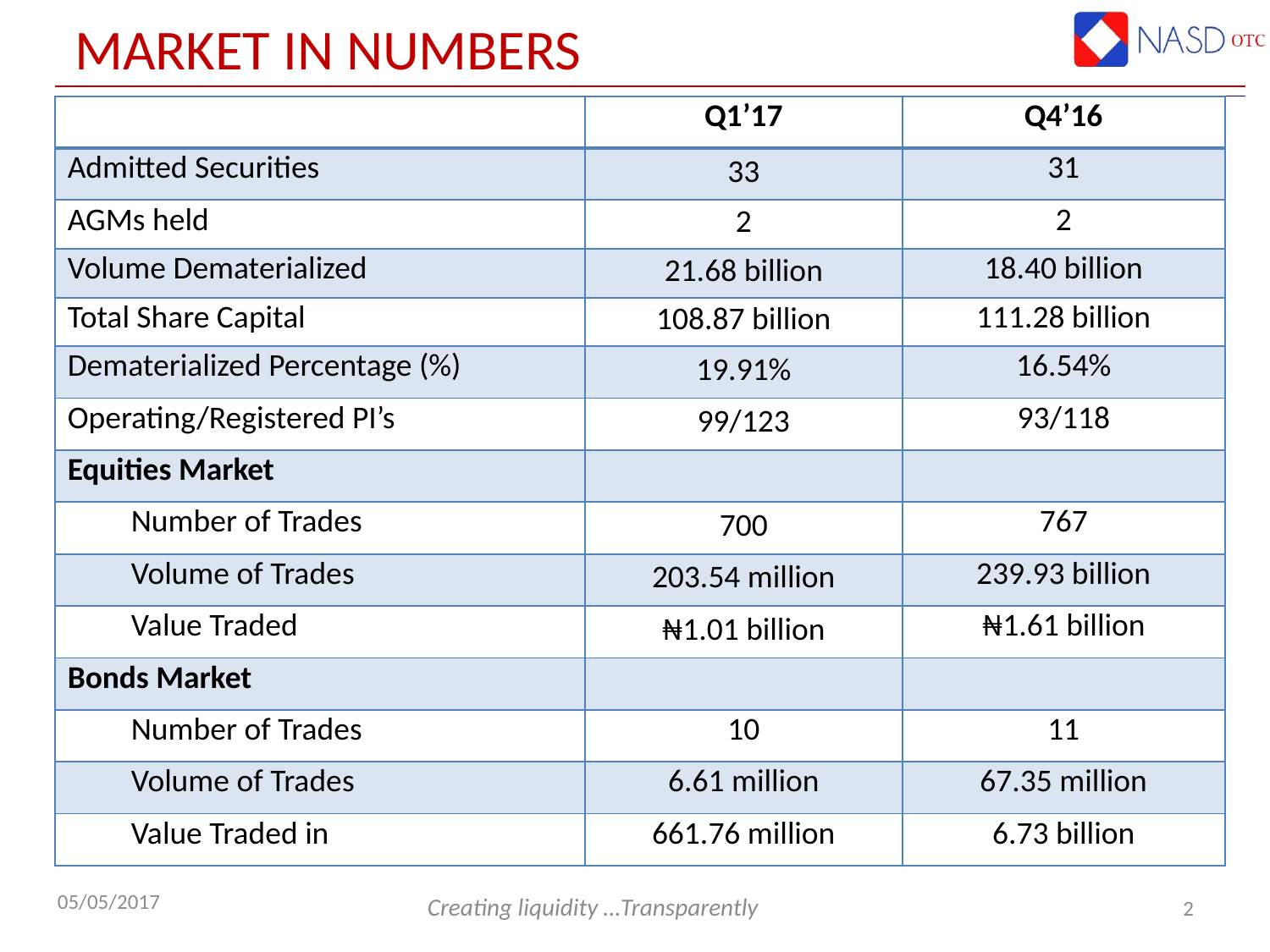

# Market in Numbers
|  | Q1’17 | Q4’16 |
| --- | --- | --- |
| Admitted Securities | 33 | 31 |
| AGMs held | 2 | 2 |
| Volume Dematerialized | 21.68 billion | 18.40 billion |
| Total Share Capital | 108.87 billion | 111.28 billion |
| Dematerialized Percentage (%) | 19.91% | 16.54% |
| Operating/Registered PI’s | 99/123 | 93/118 |
| Equities Market |  |  |
| Number of Trades | 700 | 767 |
| Volume of Trades | 203.54 million | 239.93 billion |
| Value Traded | ₦1.01 billion | ₦1.61 billion |
| Bonds Market |  |  |
| Number of Trades | 10 | 11 |
| Volume of Trades | 6.61 million | 67.35 million |
| Value Traded in | 661.76 million | 6.73 billion |
2